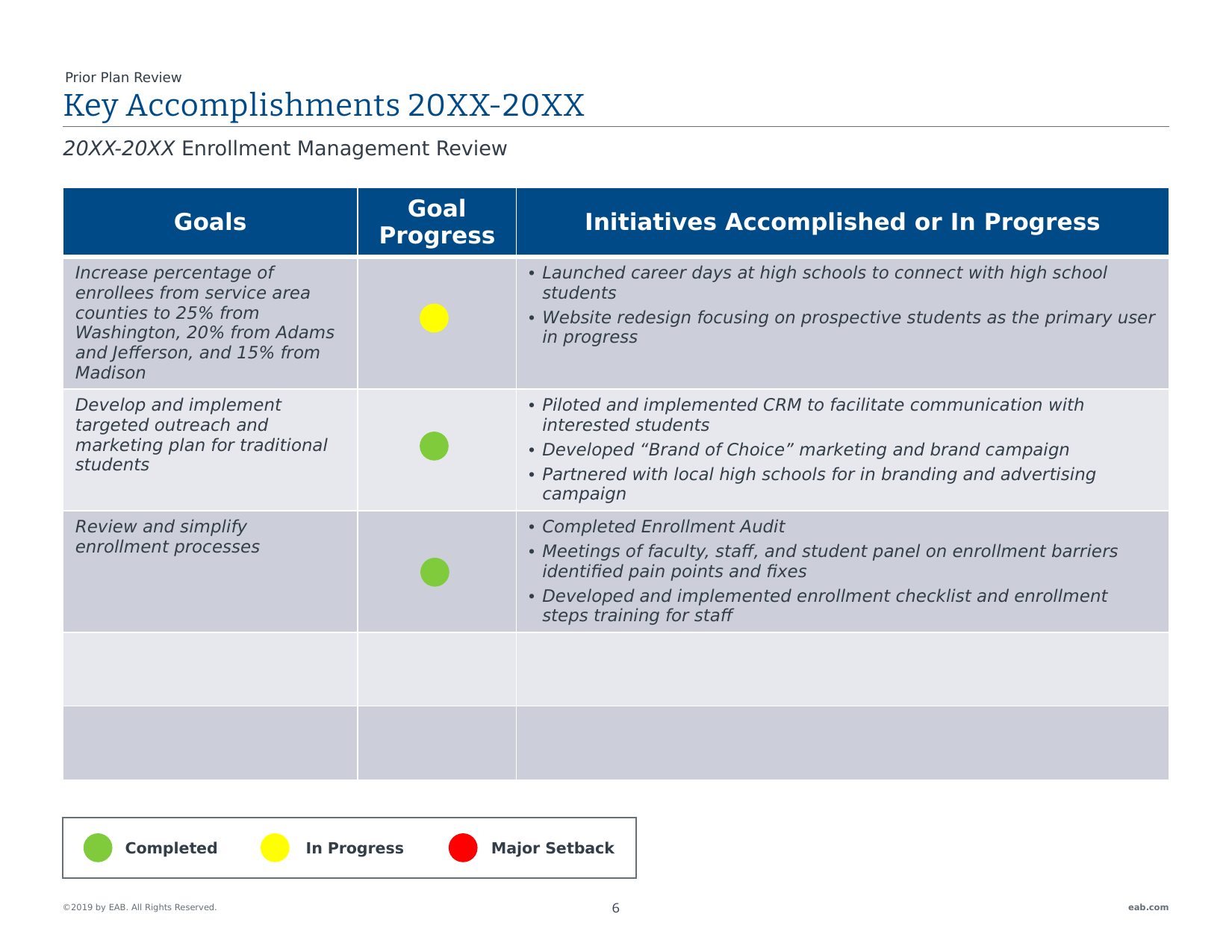

Prior Plan Review
# Key Accomplishments 20XX-20XX
20XX-20XX Enrollment Management Review
| Goals | Goal Progress | Initiatives Accomplished or In Progress |
| --- | --- | --- |
| Increase percentage of enrollees from service area counties to 25% from Washington, 20% from Adams and Jefferson, and 15% from Madison |  | Launched career days at high schools to connect with high school students Website redesign focusing on prospective students as the primary user in progress |
| Develop and implement targeted outreach and marketing plan for traditional students |  | Piloted and implemented CRM to facilitate communication with interested students Developed “Brand of Choice” marketing and brand campaign Partnered with local high schools for in branding and advertising campaign |
| Review and simplify enrollment processes |  | Completed Enrollment Audit Meetings of faculty, staff, and student panel on enrollment barriers identified pain points and fixes Developed and implemented enrollment checklist and enrollment steps training for staff |
|  |  |  |
|  |  |  |

Completed

In Progress

Major Setback